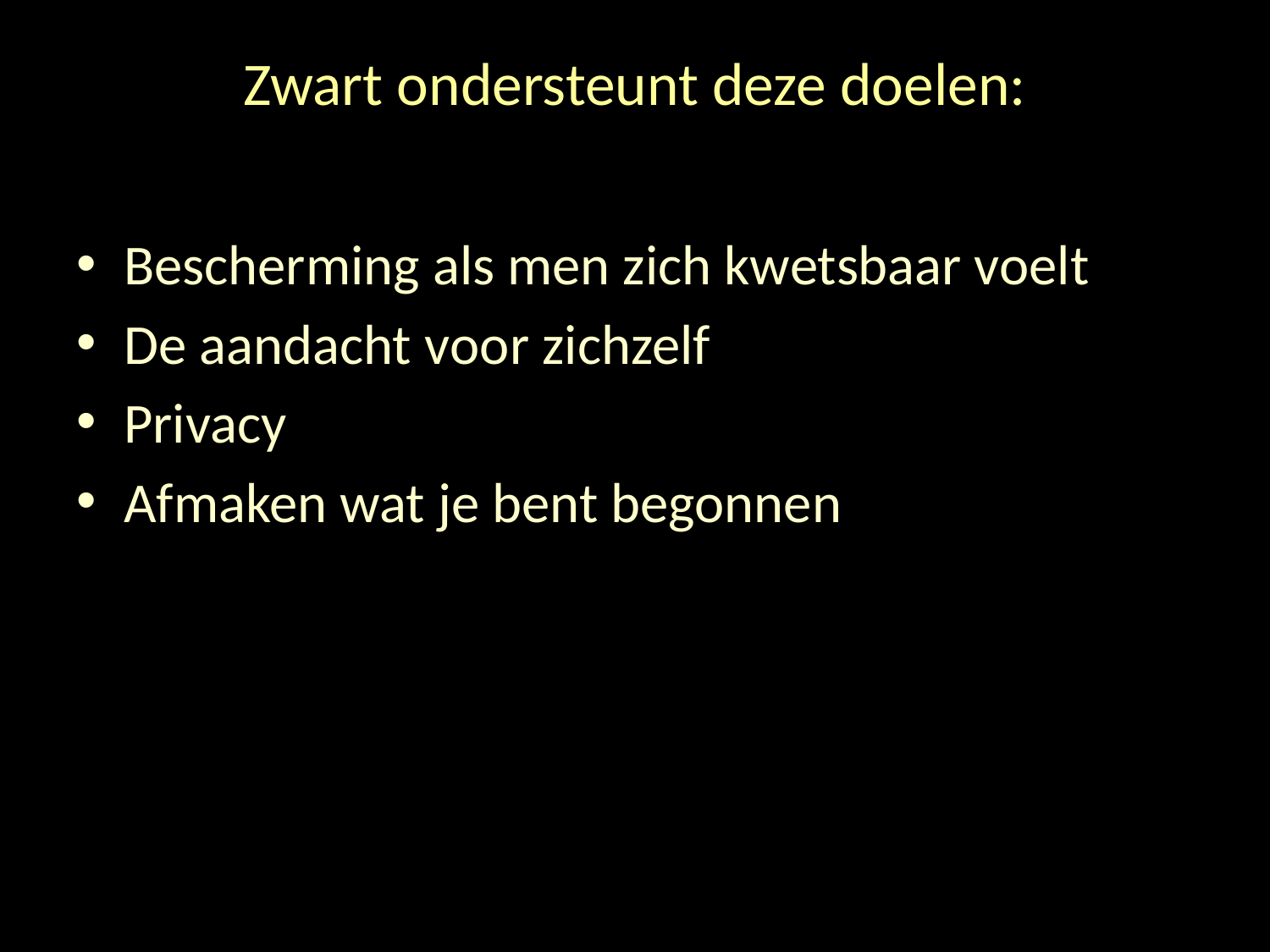

# Zwart ondersteunt deze doelen:
Bescherming als men zich kwetsbaar voelt
De aandacht voor zichzelf
Privacy
Afmaken wat je bent begonnen